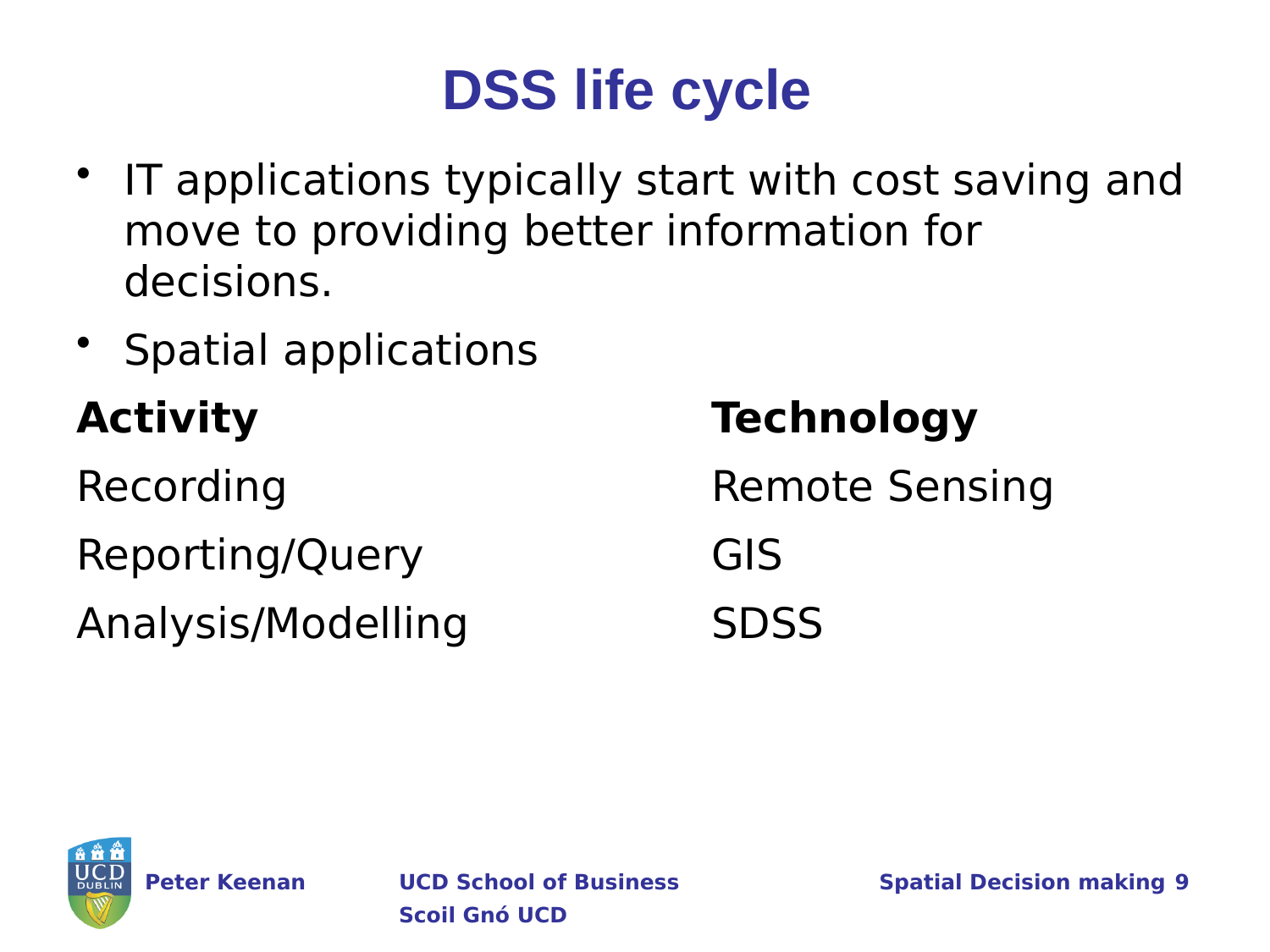

# DSS life cycle
IT applications typically start with cost saving and move to providing better information for decisions.
Spatial applications
Activity 				Technology
Recording				Remote Sensing
Reporting/Query			GIS
Analysis/Modelling		SDSS